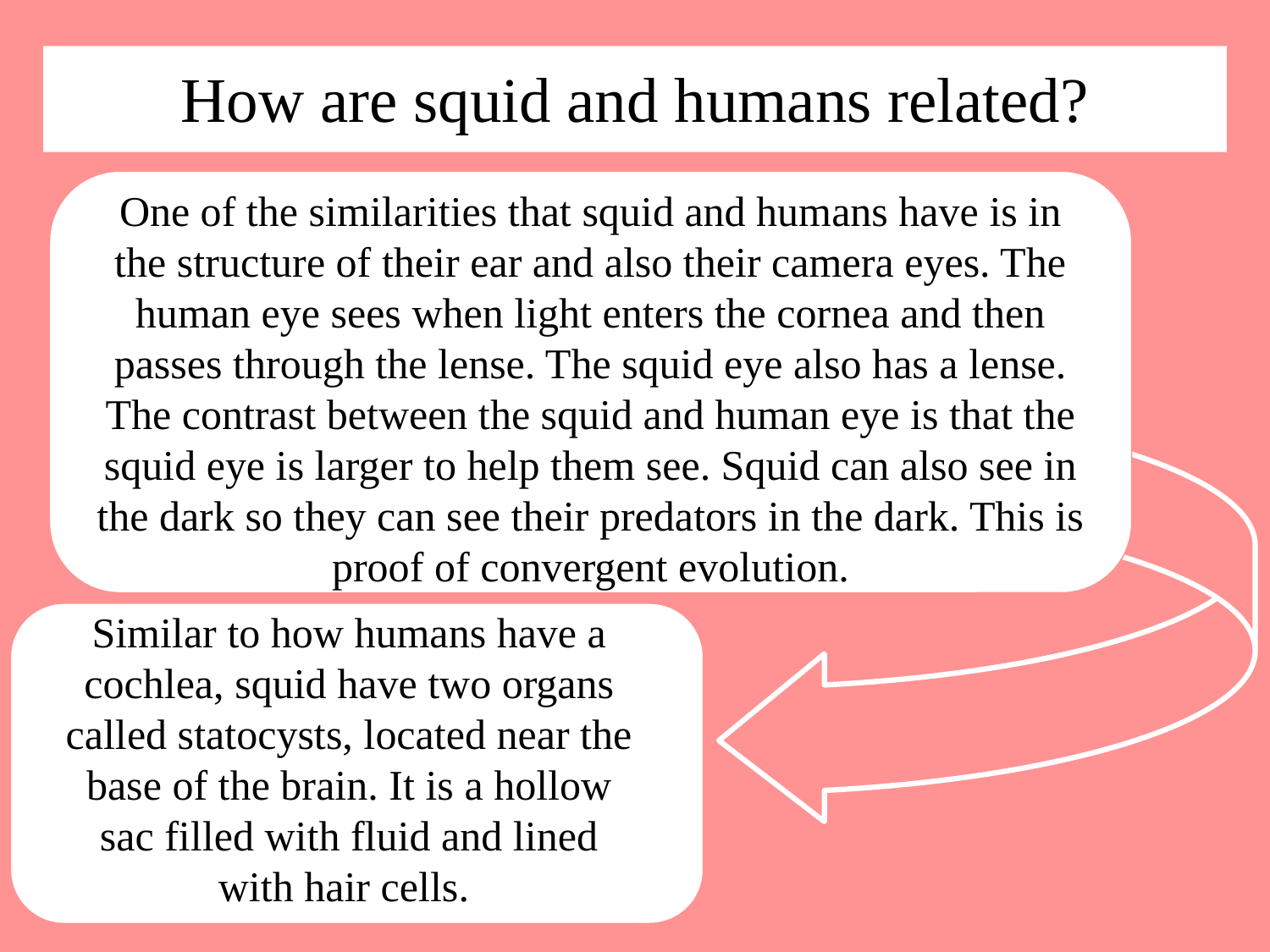

# How are squid and humans related?

One of the similarities that squid and humans have is in the structure of their ear and also their camera eyes. The human eye sees when light enters the cornea and then passes through the lense. The squid eye also has a lense. The contrast between the squid and human eye is that the squid eye is larger to help them see. Squid can also see in the dark so they can see their predators in the dark. This is proof of convergent evolution.

Similar to how humans have a cochlea, squid have two organs called statocysts, located near the base of the brain. It is a hollow sac filled with fluid and lined with hair cells.